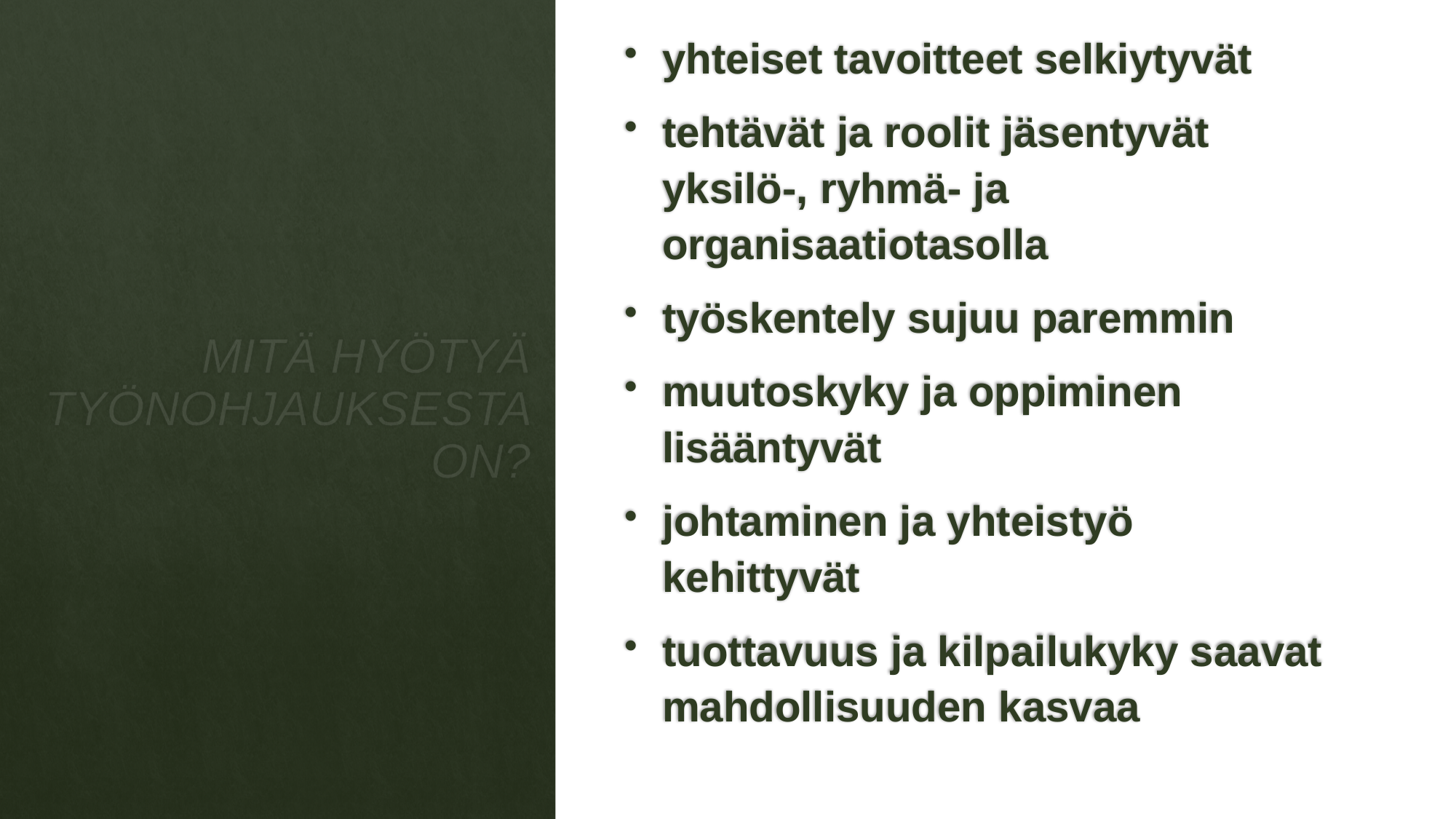

yhteiset tavoitteet selkiytyvät
tehtävät ja roolit jäsentyvät yksilö-, ryhmä- ja organisaatiotasolla
työskentely sujuu paremmin
muutoskyky ja oppiminen lisääntyvät
johtaminen ja yhteistyö kehittyvät
tuottavuus ja kilpailukyky saavat mahdollisuuden kasvaa

# MITÄ HYÖTYÄ TYÖNOHJAUKSESTA ON?